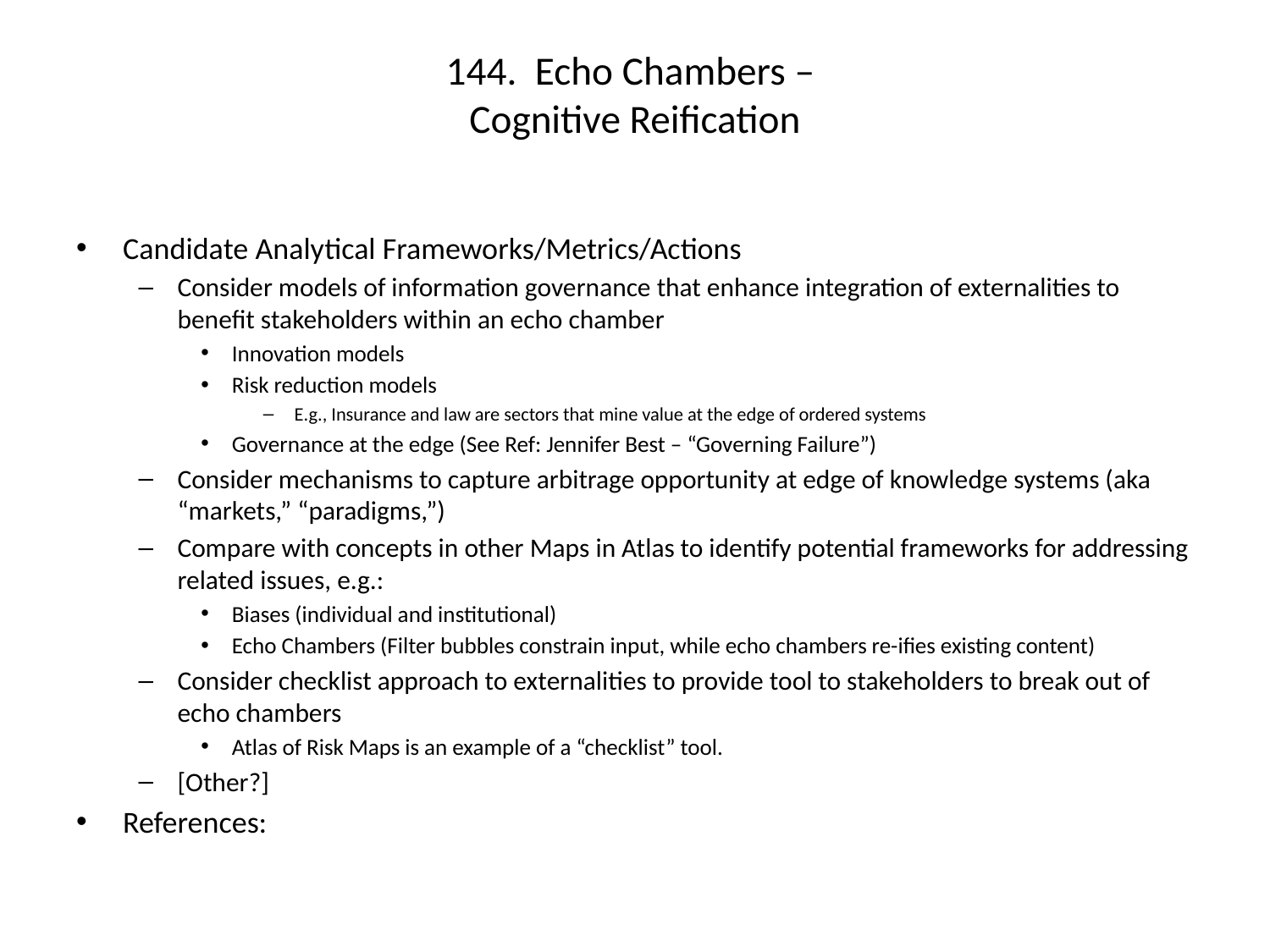

# 144.  Echo Chambers – Cognitive Reification
Candidate Analytical Frameworks/Metrics/Actions
Consider models of information governance that enhance integration of externalities to benefit stakeholders within an echo chamber
Innovation models
Risk reduction models
E.g., Insurance and law are sectors that mine value at the edge of ordered systems
Governance at the edge (See Ref: Jennifer Best – “Governing Failure”)
Consider mechanisms to capture arbitrage opportunity at edge of knowledge systems (aka “markets,” “paradigms,”)
Compare with concepts in other Maps in Atlas to identify potential frameworks for addressing related issues, e.g.:
Biases (individual and institutional)
Echo Chambers (Filter bubbles constrain input, while echo chambers re-ifies existing content)
Consider checklist approach to externalities to provide tool to stakeholders to break out of echo chambers
Atlas of Risk Maps is an example of a “checklist” tool.
[Other?]
References: